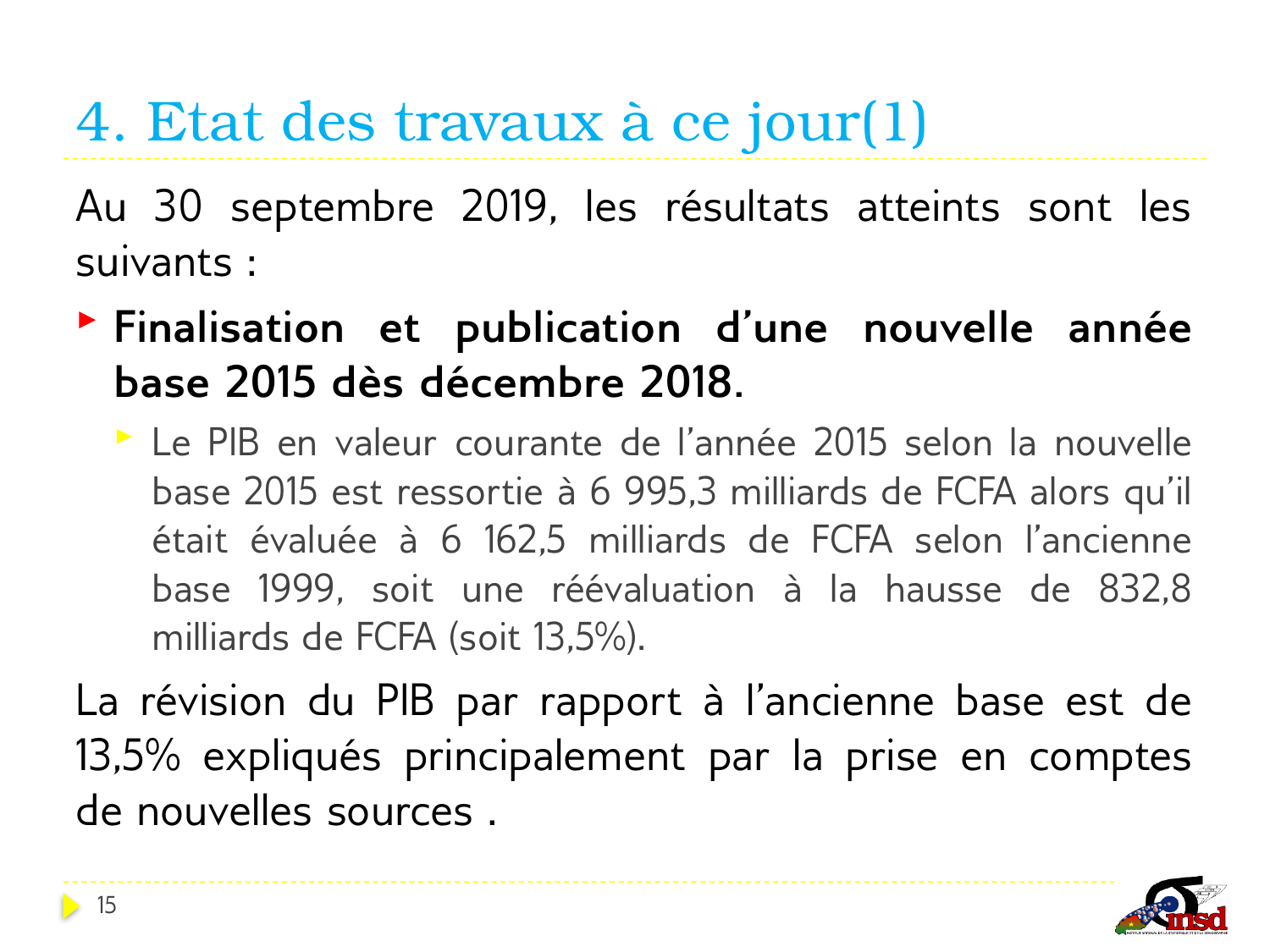

# 4. Etat des travaux à ce jour(1)
Au 30 septembre 2019, les résultats atteints sont les suivants :
Finalisation et publication d’une nouvelle année base 2015 dès décembre 2018.
Le PIB en valeur courante de l’année 2015 selon la nouvelle base 2015 est ressortie à 6 995,3 milliards de FCFA alors qu’il était évaluée à 6 162,5 milliards de FCFA selon l’ancienne base 1999, soit une réévaluation à la hausse de 832,8 milliards de FCFA (soit 13,5%).
La révision du PIB par rapport à l’ancienne base est de 13,5% expliqués principalement par la prise en comptes de nouvelles sources .

15